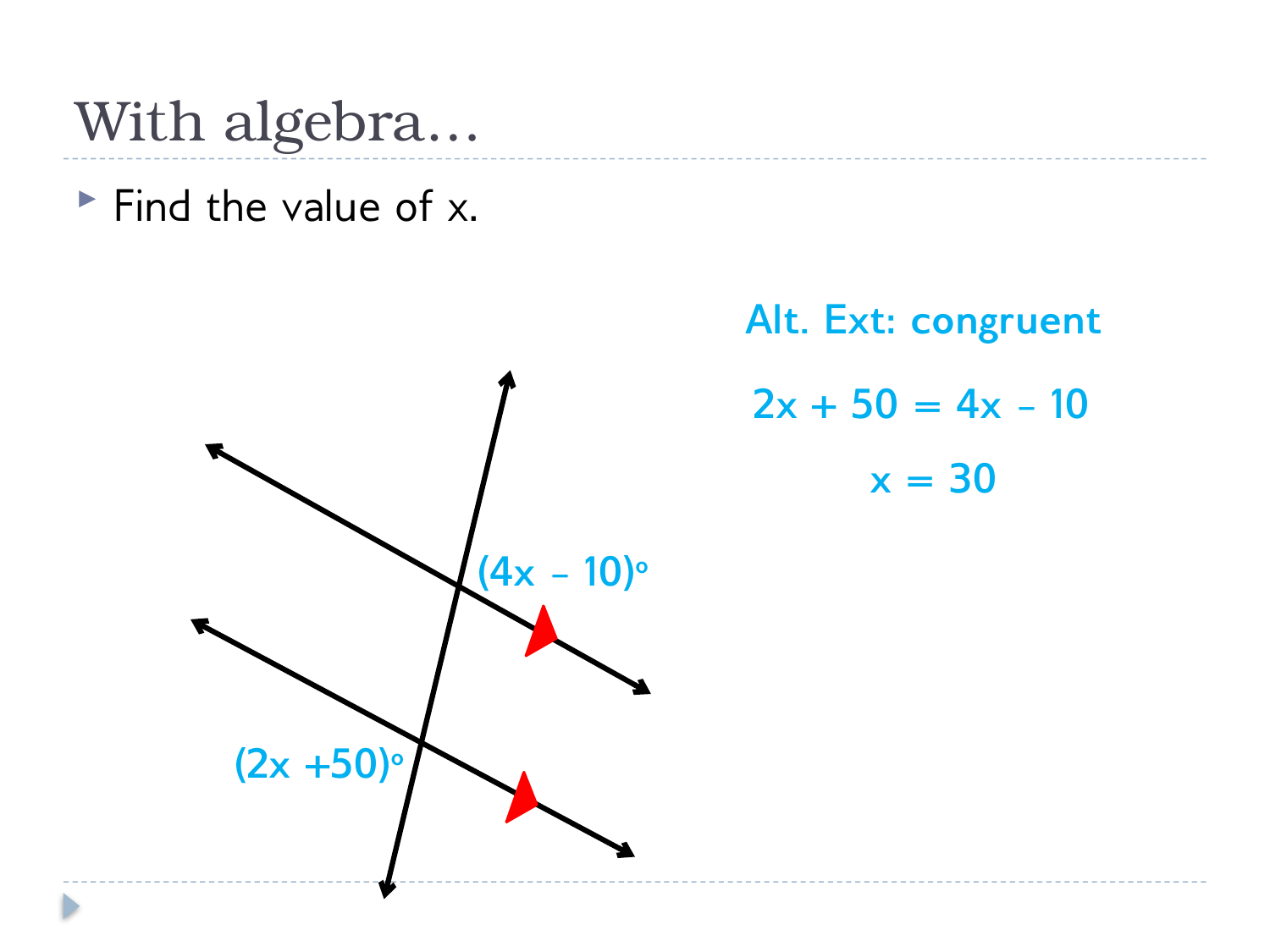

# With algebra…
Find the value of x.
Alt. Ext: congruent
2x + 50 = 4x – 10
x = 30
(4x – 10)o

(2x +50)o